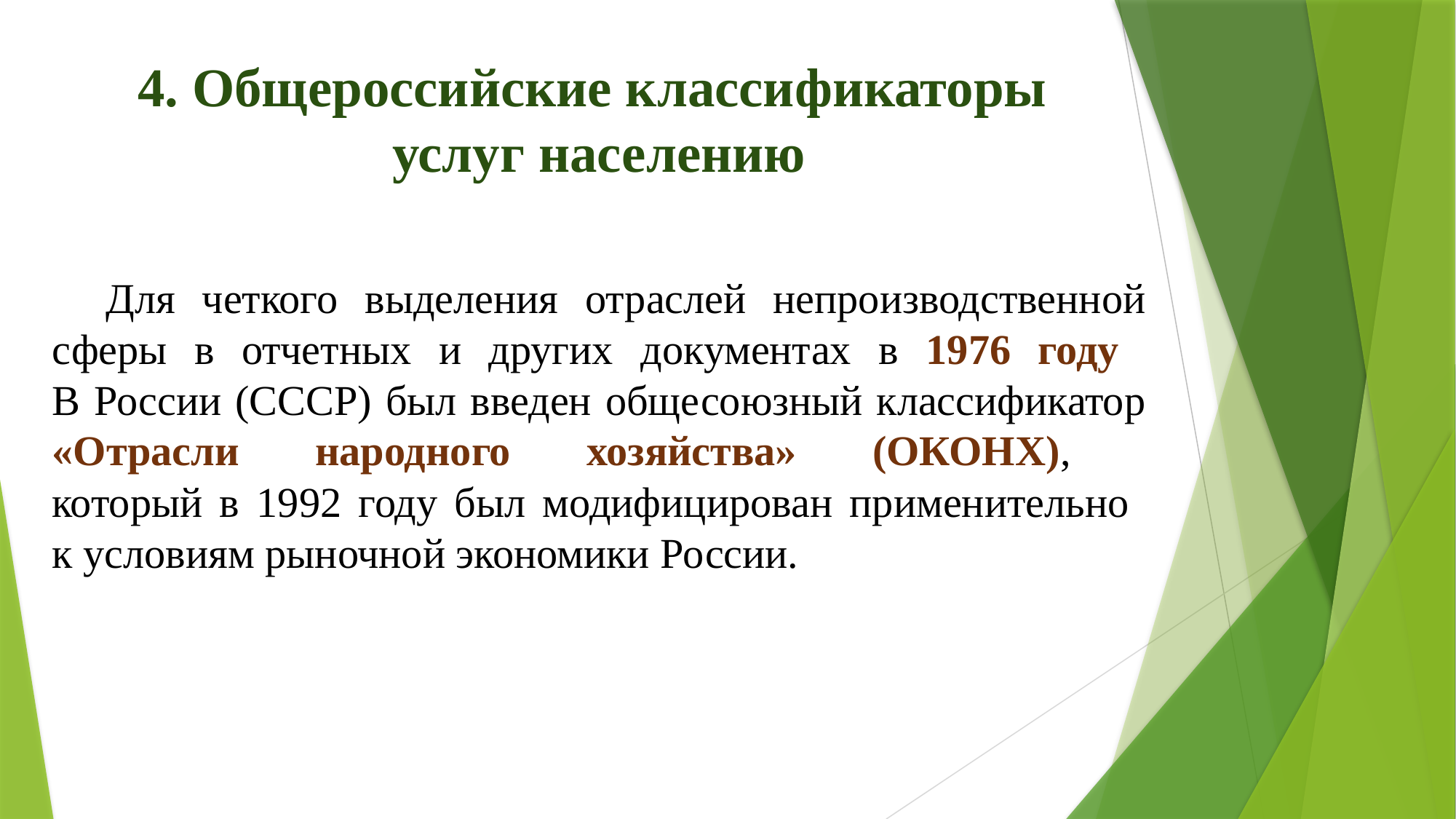

4. Общероссийские классификаторы
услуг населению
Для четкого выделения отраслей непроизводственной сферы в отчетных и других документах в 1976 году
В России (СССР) был введен общесоюзный классификатор «Отрасли народного хозяйства» (ОКОНХ),
который в 1992 году был модифицирован применительно
к условиям рыночной экономики России.